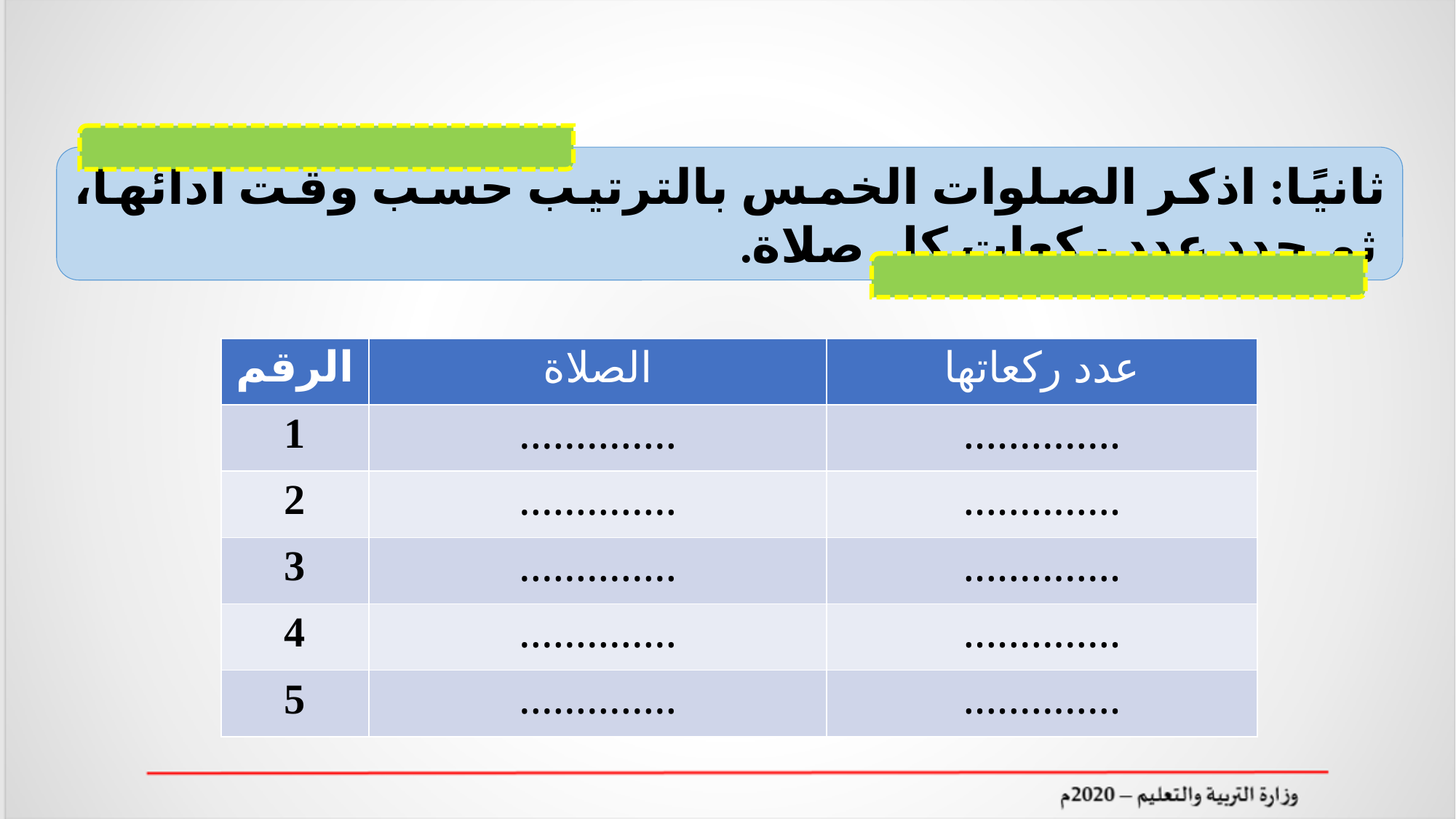

ثانيًا: اذكر الصلوات الخمس بالترتيب حسب وقت أدائها، ثم حدد عدد ركعات كل صلاة.

| الرقم | الصلاة | عدد ركعاتها |
| --- | --- | --- |
| 1 | .............. | .............. |
| 2 | .............. | .............. |
| 3 | .............. | .............. |
| 4 | .............. | .............. |
| 5 | .............. | .............. |